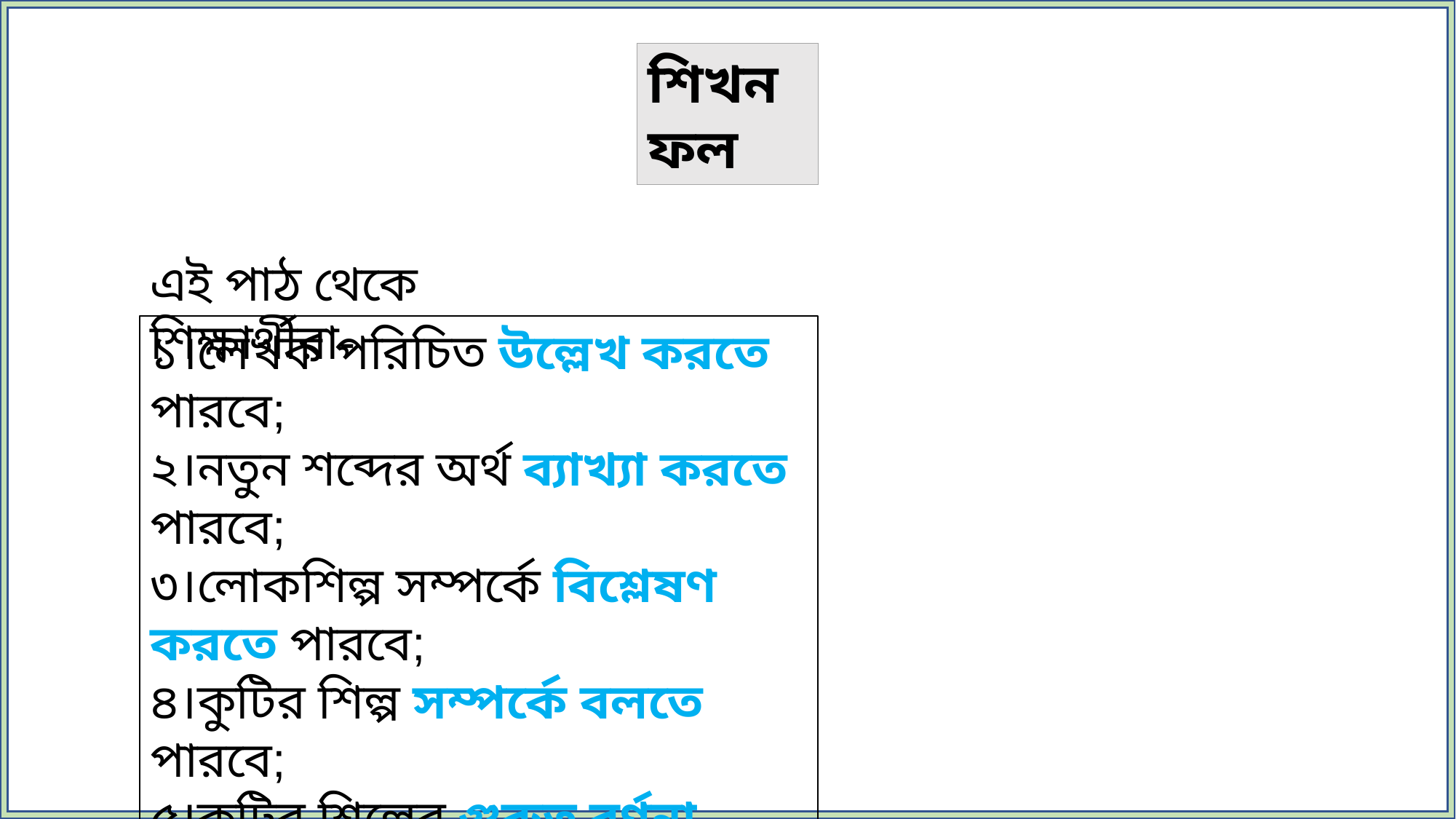

শিখনফল
এই পাঠ থেকে শিক্ষার্থীরা-
১।লেখক পরিচিত উল্লেখ করতে পারবে;
২।নতুন শব্দের অর্থ ব্যাখ্যা করতে পারবে;
৩।লোকশিল্প সম্পর্কে বিশ্লেষণ করতে পারবে;
৪।কুটির শিল্প সম্পর্কে বলতে পারবে;
৫।কুটির শিল্পের গুরুত্ব বর্ণনা করতে পারবে।